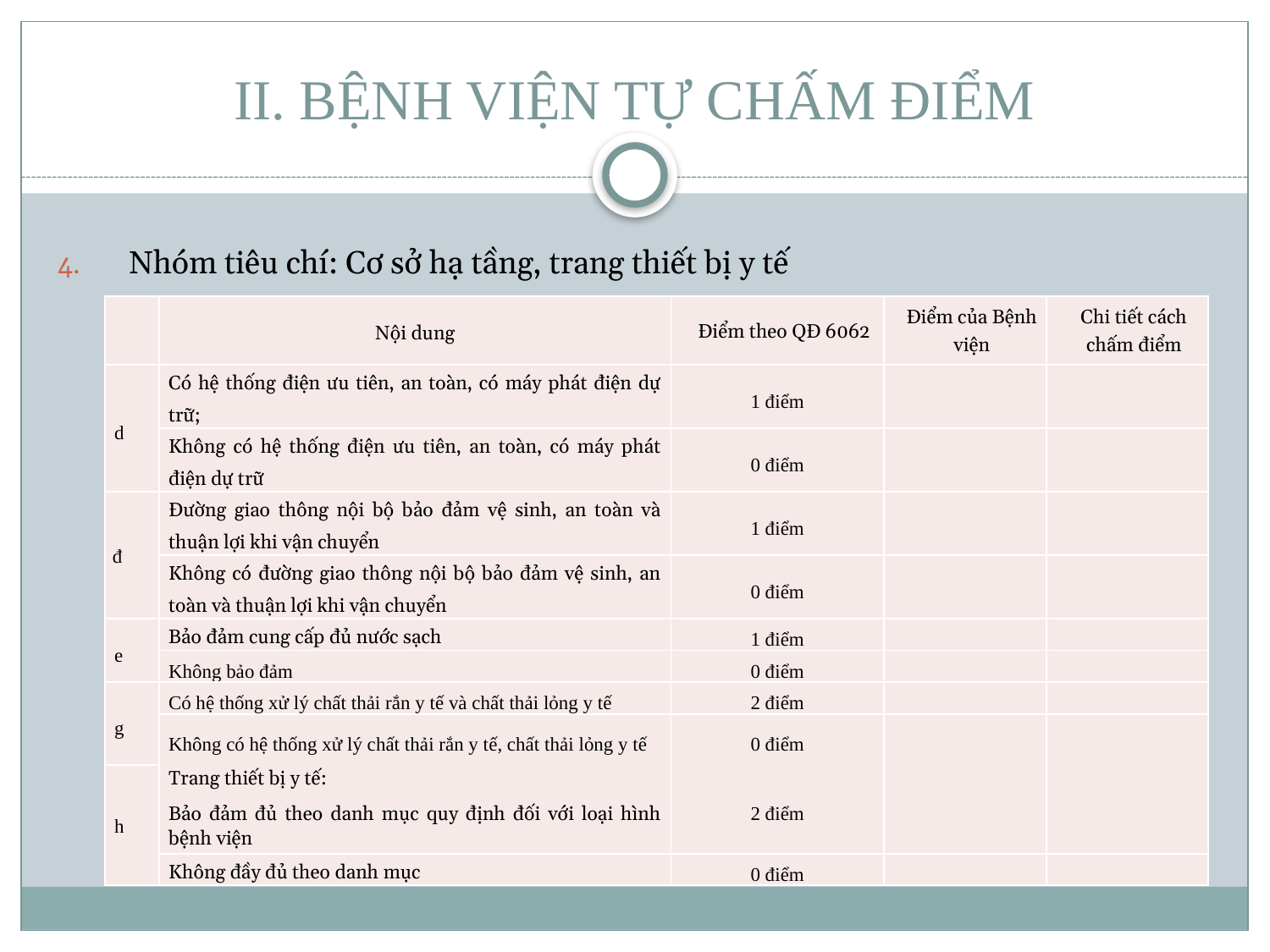

# II. BỆNH VIỆN TỰ CHẤM ĐIỂM
Nhóm tiêu chí: Cơ sở hạ tầng, trang thiết bị y tế
|  | Nội dung | Điểm theo QĐ 6062 | Điểm của Bệnh viện | Chi tiết cách chấm điểm |
| --- | --- | --- | --- | --- |
| d | Có hệ thống điện ưu tiên, an toàn, có máy phát điện dự trữ; | 1 điểm |  |  |
|  | Không có hệ thống điện ưu tiên, an toàn, có máy phát điện dự trữ | 0 điểm |  |  |
| đ | Đường giao thông nội bộ bảo đảm vệ sinh, an toàn và thuận lợi khi vận chuyển | 1 điểm |  |  |
|  | Không có đường giao thông nội bộ bảo đảm vệ sinh, an toàn và thuận lợi khi vận chuyển | 0 điểm |  |  |
| e | Bảo đảm cung cấp đủ nước sạch | 1 điểm |  |  |
|  | Không bảo đảm | 0 điểm |  |  |
| g | Có hệ thống xử lý chất thải rắn y tế và chất thải lỏng y tế | 2 điểm |  |  |
|  | Không có hệ thống xử lý chất thải rắn y tế, chất thải lỏng y tế | 0 điểm |  |  |
|  | Trang thiết bị y tế: Bảo đảm đủ theo danh mục quy định đối với loại hình bệnh viện | 2 điểm |  |  |
| h |  |  |  |  |
|  | Không đầy đủ theo danh mục | 0 điểm |  |  |